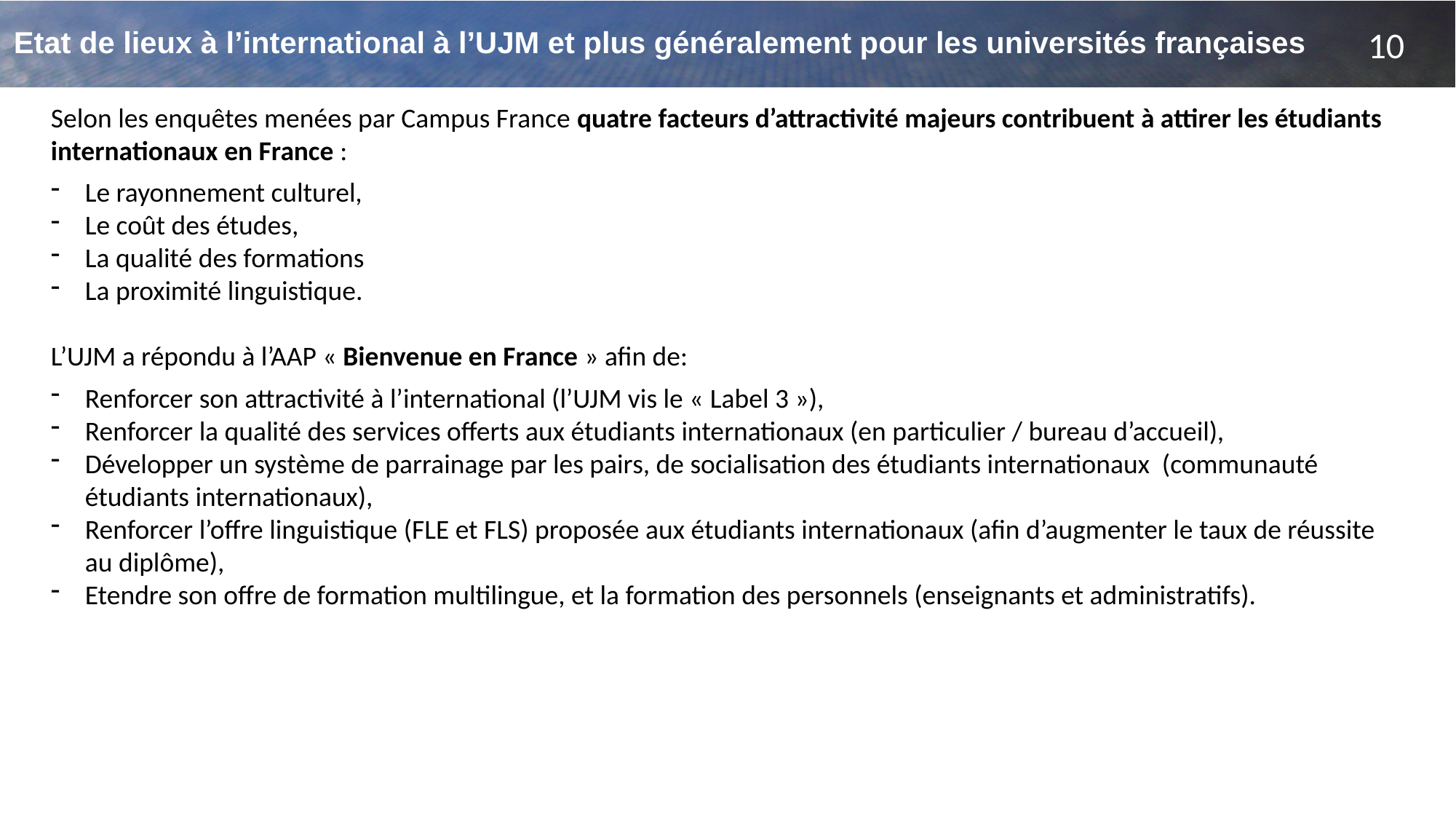

# Etat de lieux à l’international à l’UJM et plus généralement pour les universités françaises
Selon les enquêtes menées par Campus France quatre facteurs d’attractivité majeurs contribuent à attirer les étudiants internationaux en France :
Le rayonnement culturel,
Le coût des études,
La qualité des formations
La proximité linguistique.

L’UJM a répondu à l’AAP « Bienvenue en France » afin de:
Renforcer son attractivité à l’international (l’UJM vis le « Label 3 »),
Renforcer la qualité des services offerts aux étudiants internationaux (en particulier / bureau d’accueil),
Développer un système de parrainage par les pairs, de socialisation des étudiants internationaux  (communauté étudiants internationaux),
Renforcer l’offre linguistique (FLE et FLS) proposée aux étudiants internationaux (afin d’augmenter le taux de réussite au diplôme),
Etendre son offre de formation multilingue, et la formation des personnels (enseignants et administratifs).